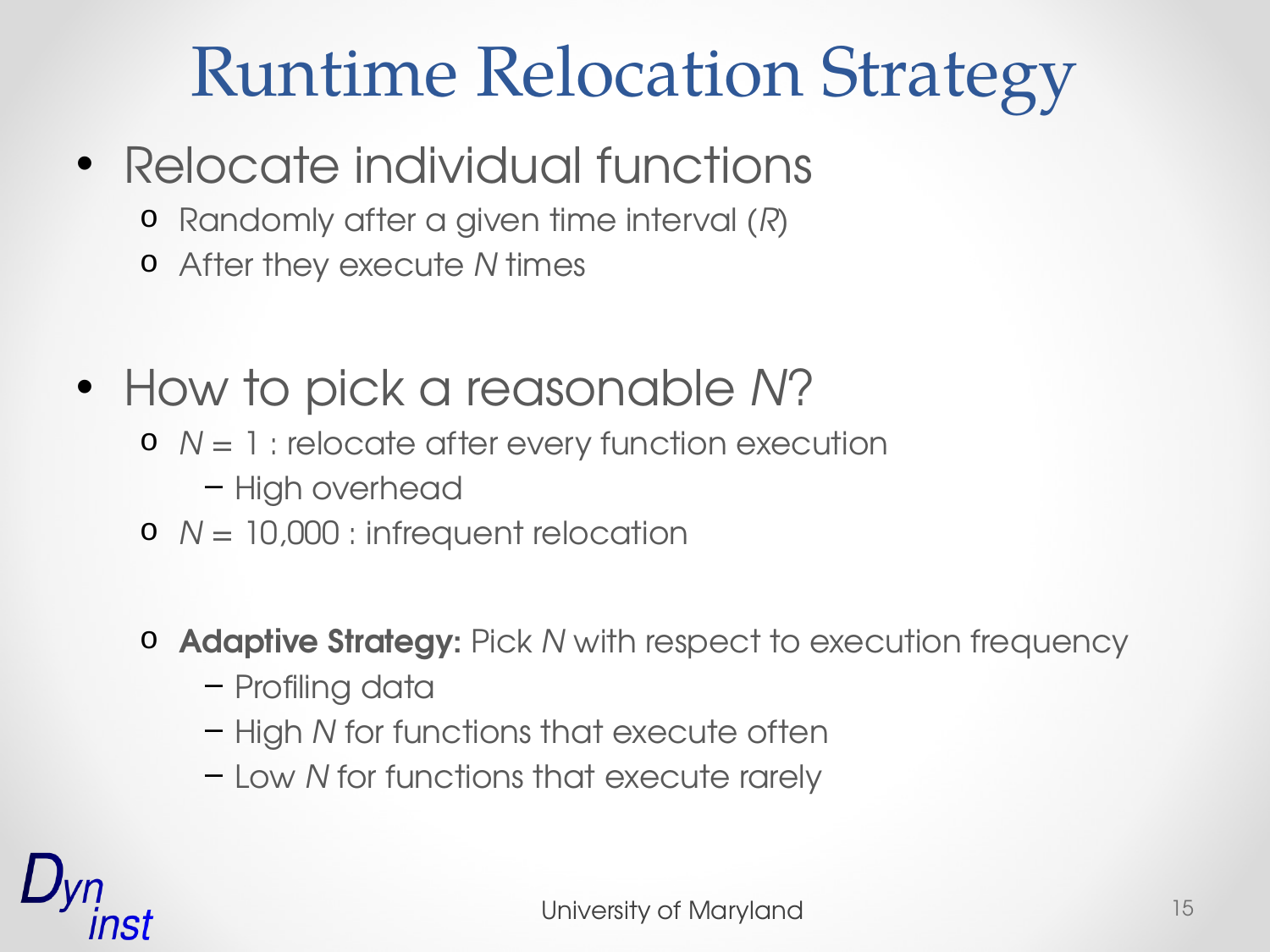

# Runtime Relocation Strategy
Relocate individual functions
Randomly after a given time interval (R)
After they execute N times

How to pick a reasonable N?
N = 1 : relocate after every function execution
High overhead
N = 10,000 : infrequent relocation

Adaptive Strategy: Pick N with respect to execution frequency
Profiling data
High N for functions that execute often
Low N for functions that execute rarely
15